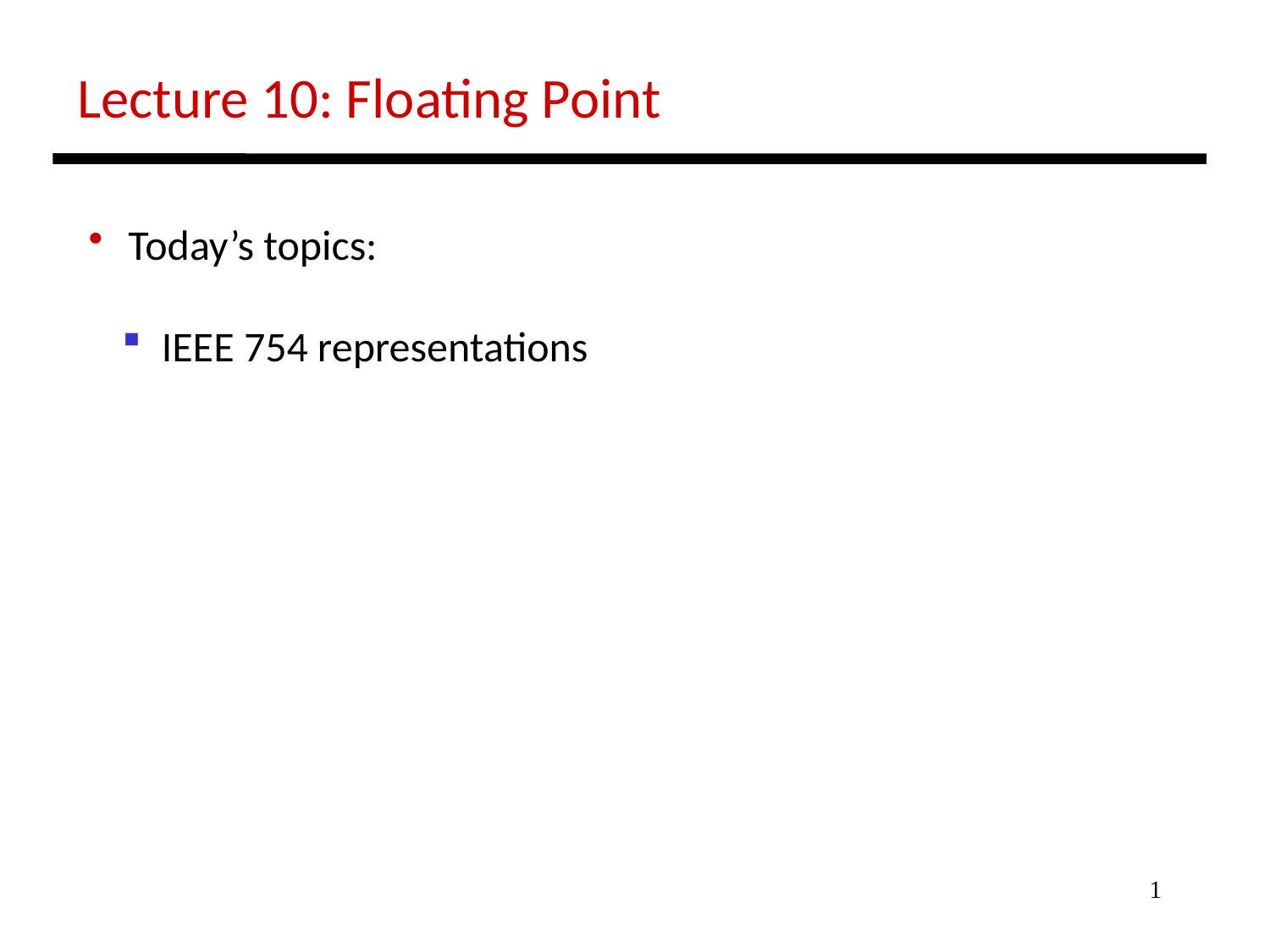

Lecture 10: Floating Point

 Today’s topics:

 IEEE 754 representations

1